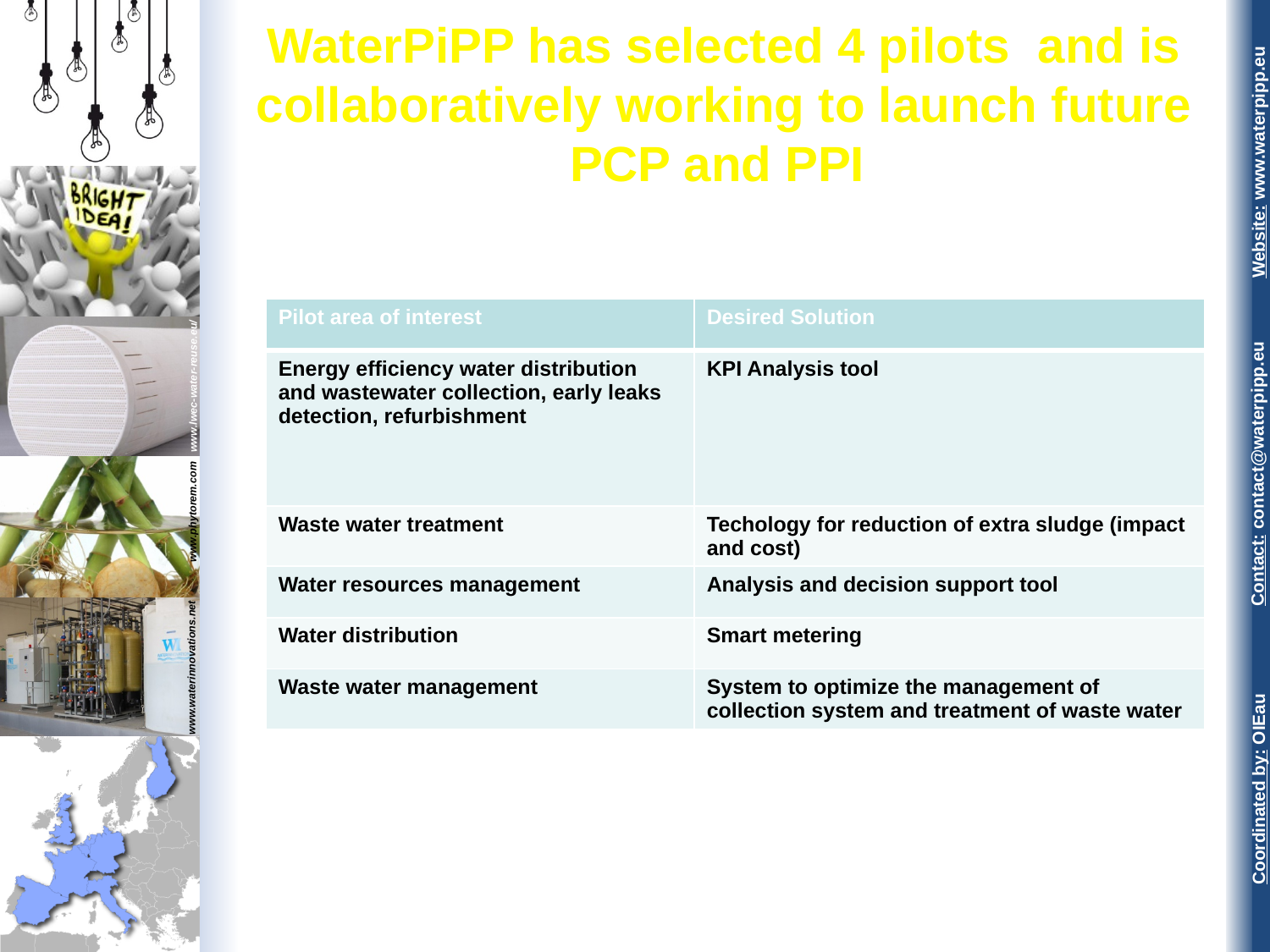

WaterPiPP has selected 4 pilots  and is collaboratively working to launch future PCP and PPI
| Pilot area of interest | Desired Solution |
| --- | --- |
| Energy efficiency water distribution and wastewater collection, early leaks detection, refurbishment | KPI Analysis tool |
| Waste water treatment | Techology for reduction of extra sludge (impact and cost) |
| Water resources management | Analysis and decision support tool |
| Water distribution | Smart metering |
| Waste water management | System to optimize the management of collection system and treatment of waste water |